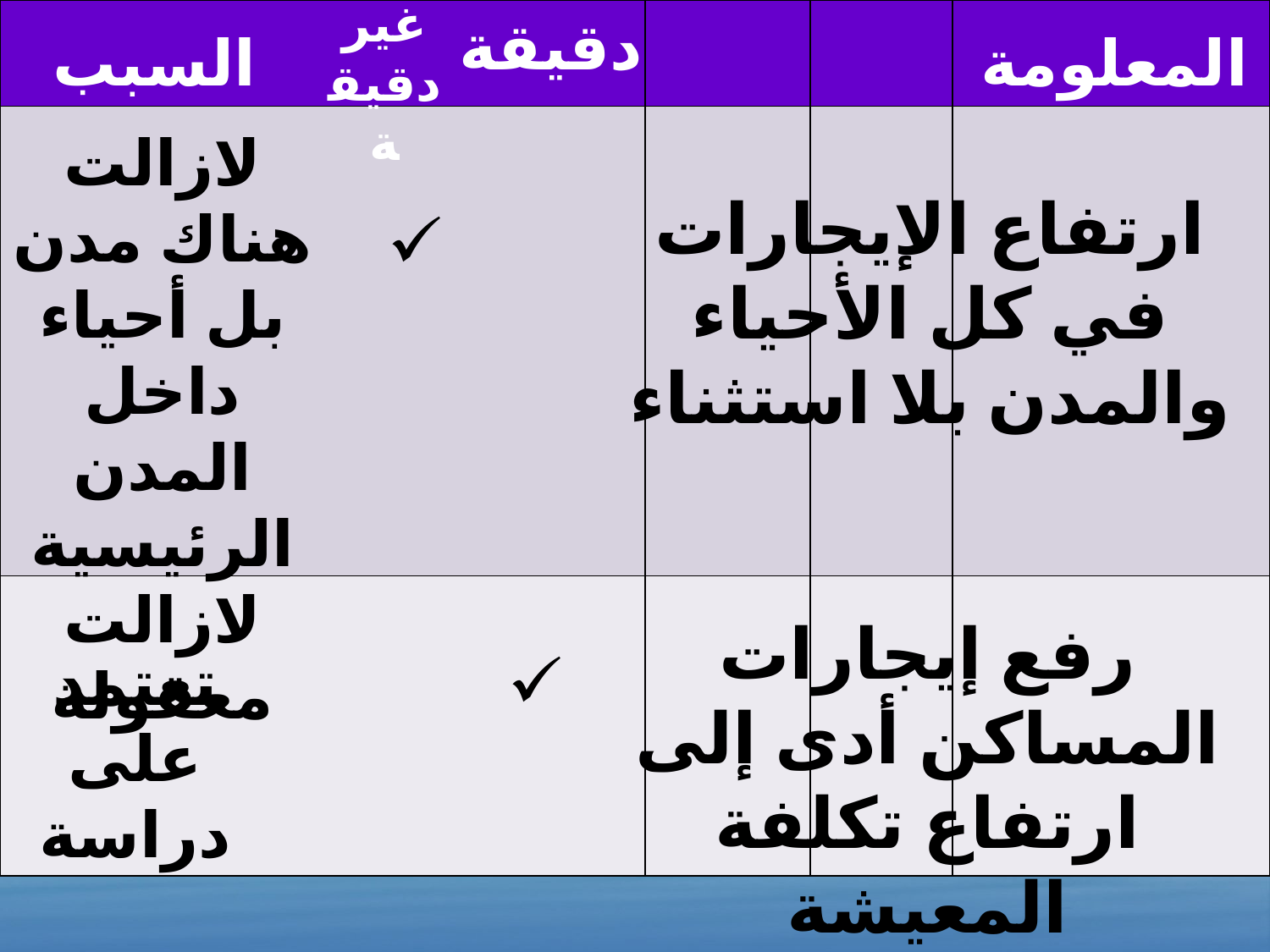

|  |  |  |  |
| --- | --- | --- | --- |
|  |  |  |  |
|  |  |  |  |
دقيقة
غير دقيقة
السبب
المعلومة
لازالت هناك مدن بل أحياء داخل المدن الرئيسية لازالت معقولة
ارتفاع الإيجارات في كل الأحياء والمدن بلا استثناء

رفع إيجارات المساكن أدى إلى ارتفاع تكلفة المعيشة
تعتمد على دراسة